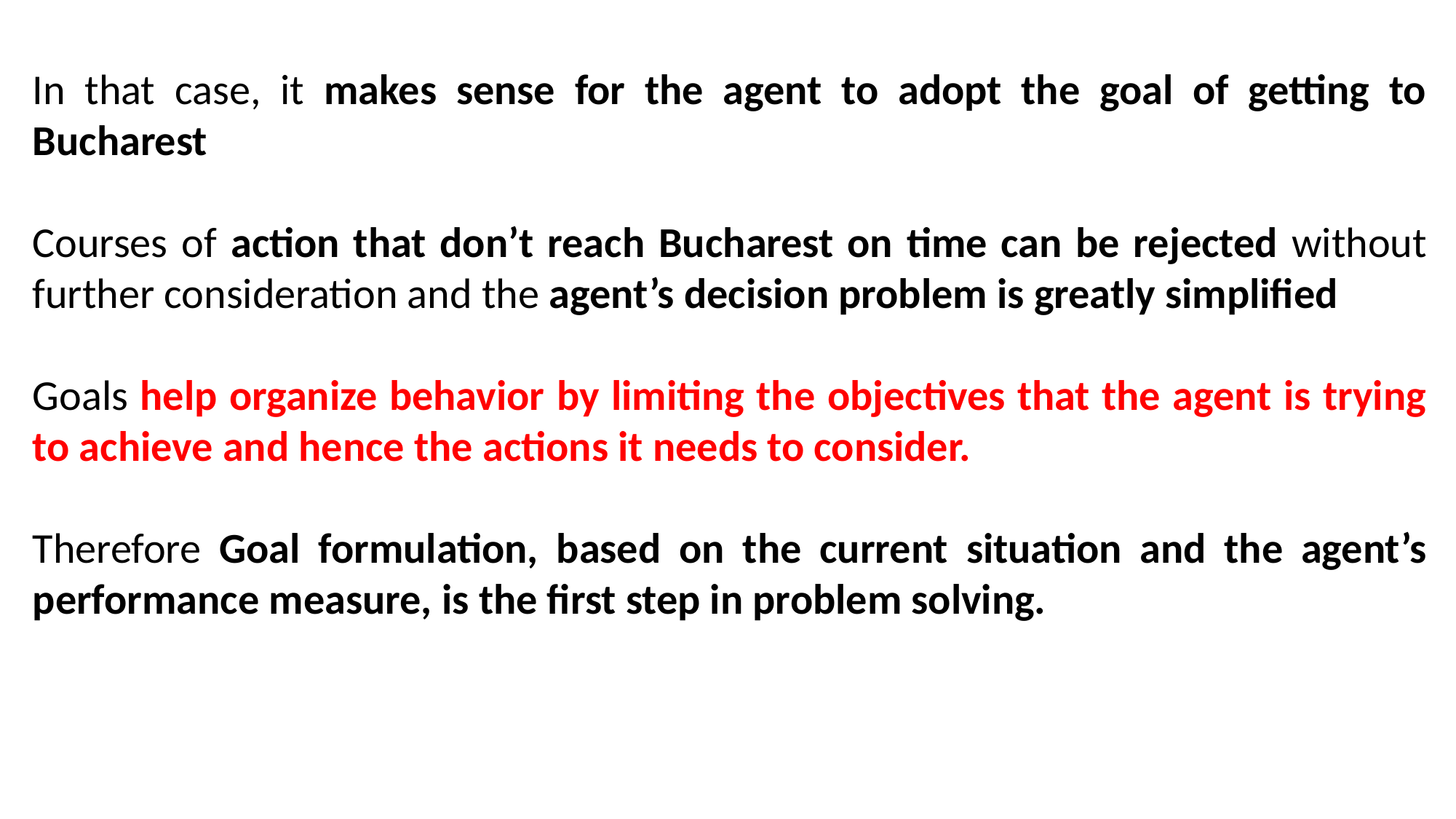

In that case, it makes sense for the agent to adopt the goal of getting to Bucharest

Courses of action that don’t reach Bucharest on time can be rejected without further consideration and the agent’s decision problem is greatly simplified

Goals help organize behavior by limiting the objectives that the agent is trying to achieve and hence the actions it needs to consider.

Therefore Goal formulation, based on the current situation and the agent’s performance measure, is the first step in problem solving.